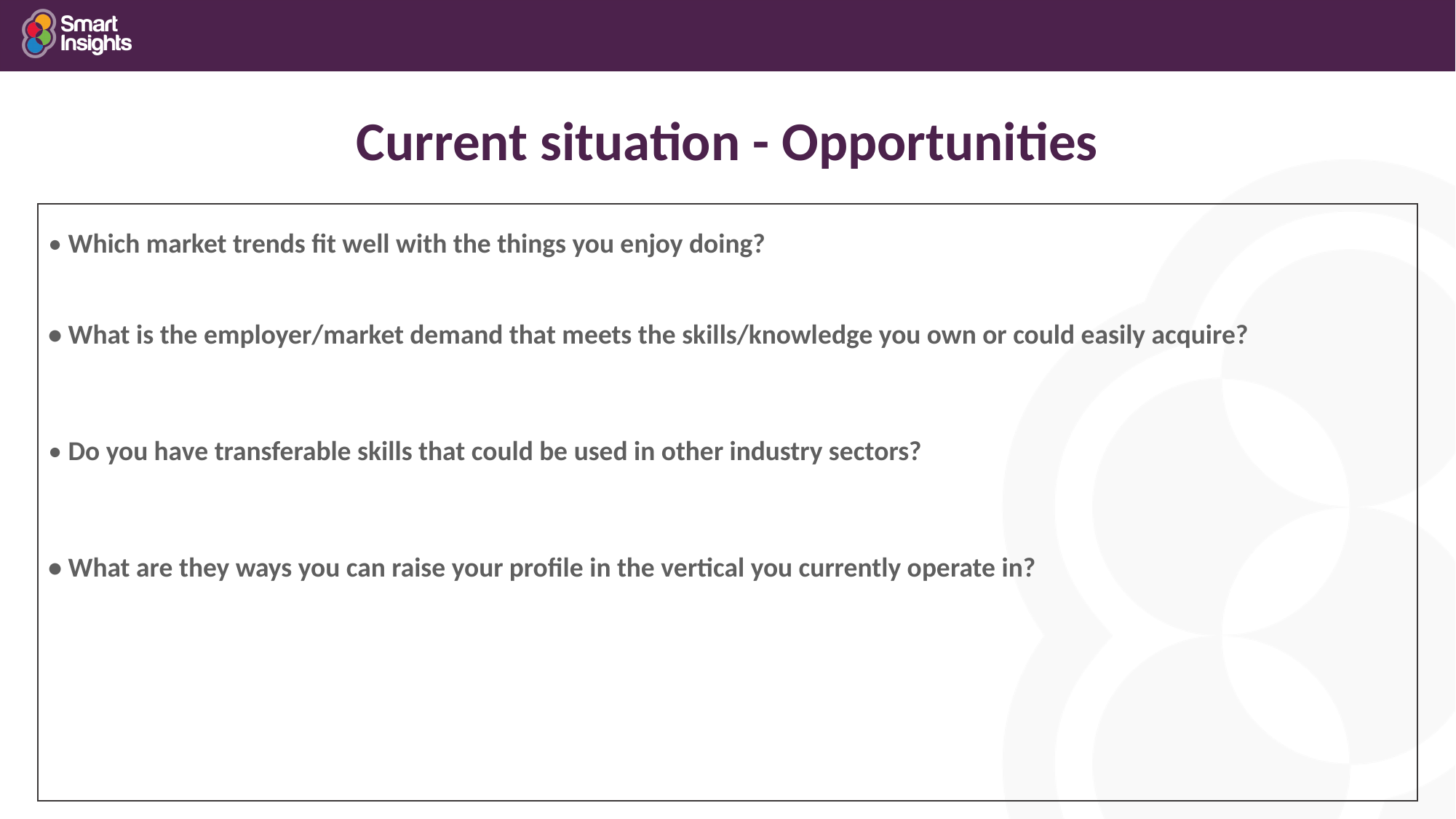

# Current situation - Opportunities
• Which market trends fit well with the things you enjoy doing?
• What is the employer/market demand that meets the skills/knowledge you own or could easily acquire?

• Do you have transferable skills that could be used in other industry sectors?

• What are they ways you can raise your profile in the vertical you currently operate in?